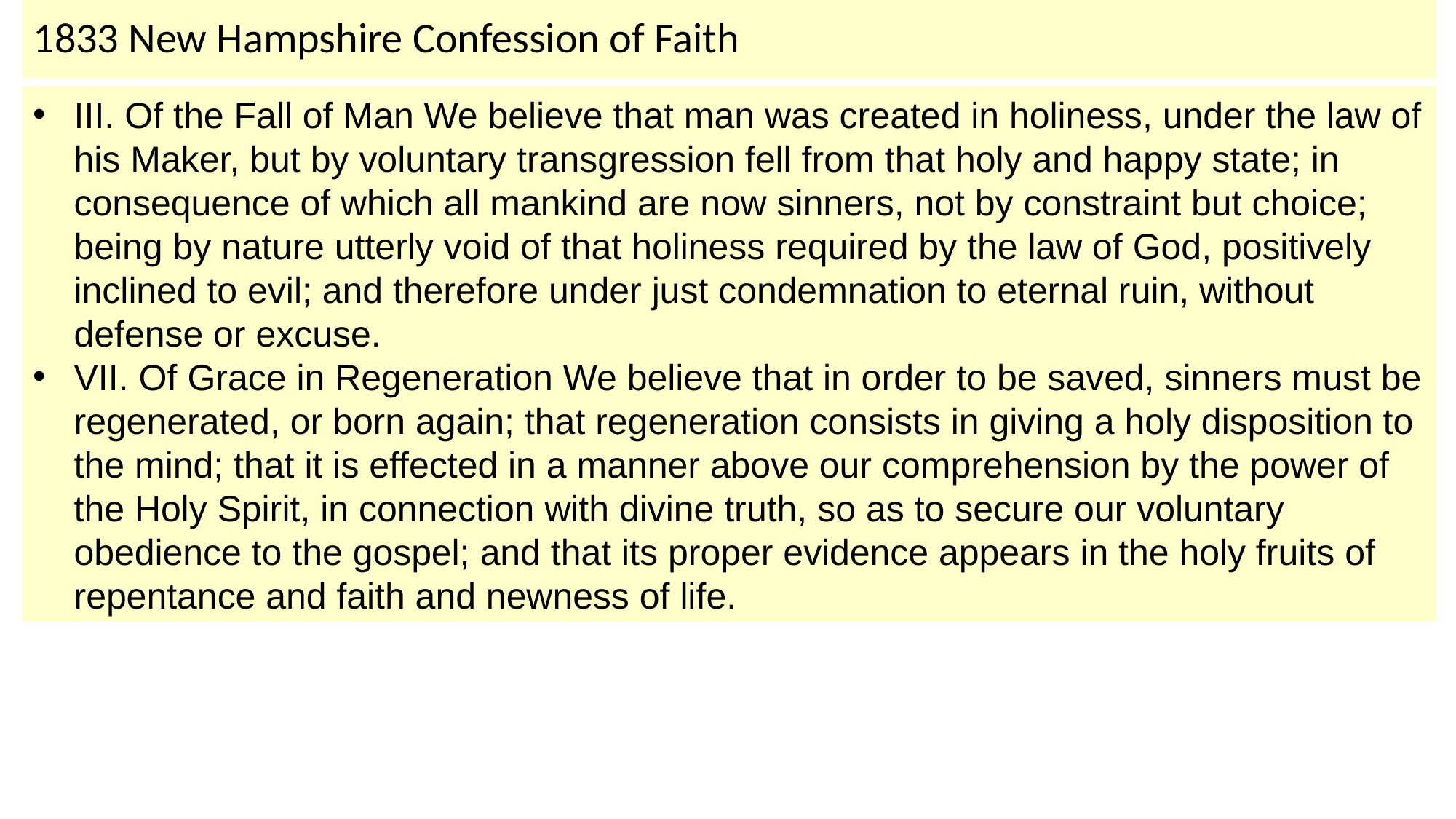

# 1833 New Hampshire Confession of Faith
III. Of the Fall of Man We believe that man was created in holiness, under the law of his Maker, but by voluntary transgression fell from that holy and happy state; in consequence of which all mankind are now sinners, not by constraint but choice; being by nature utterly void of that holiness required by the law of God, positively inclined to evil; and therefore under just condemnation to eternal ruin, without defense or excuse.
VII. Of Grace in Regeneration We believe that in order to be saved, sinners must be regenerated, or born again; that regeneration consists in giving a holy disposition to the mind; that it is effected in a manner above our comprehension by the power of the Holy Spirit, in connection with divine truth, so as to secure our voluntary obedience to the gospel; and that its proper evidence appears in the holy fruits of repentance and faith and newness of life.